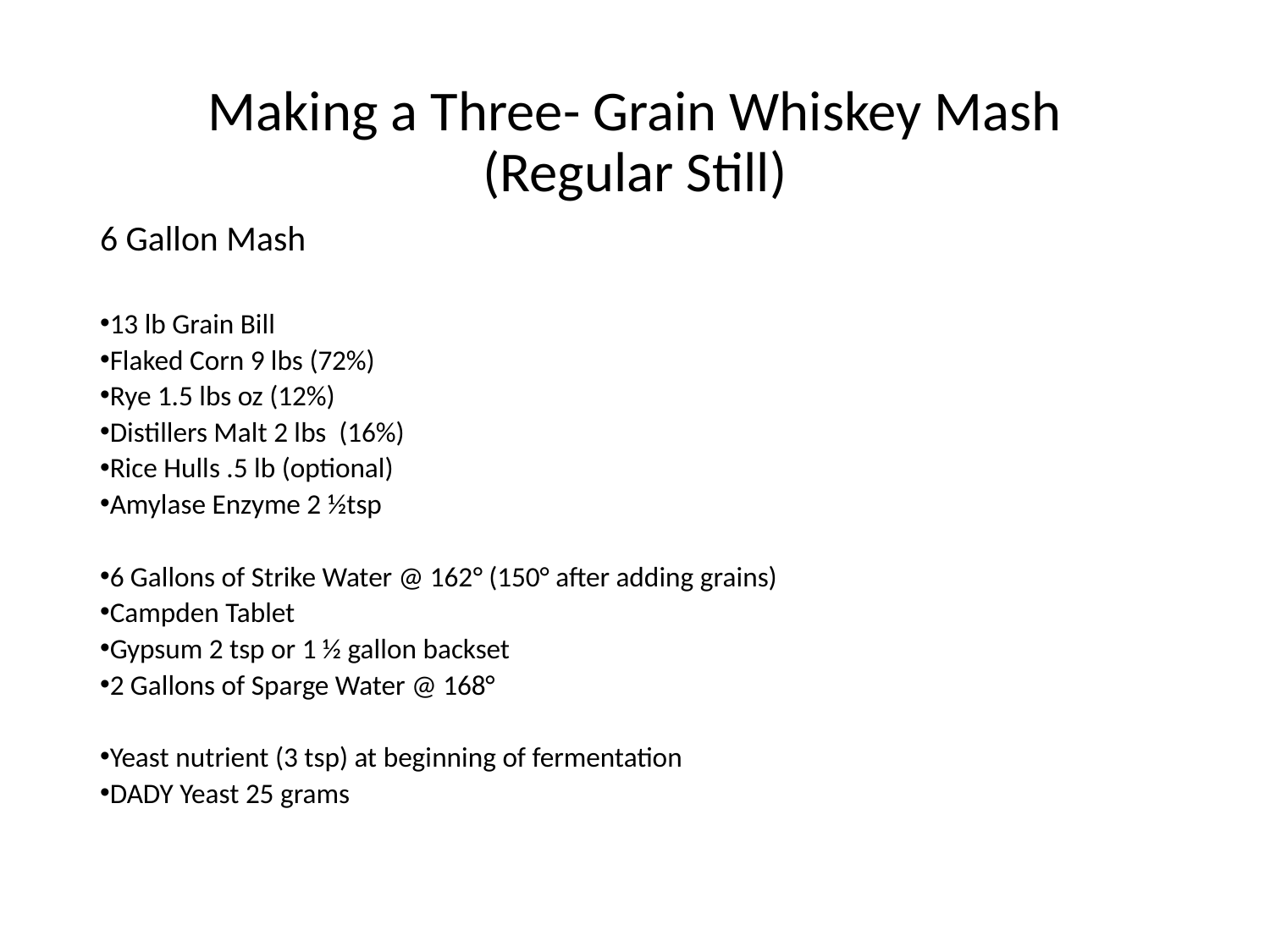

# Making a Three- Grain Whiskey Mash (Regular Still)
6 Gallon Mash

13 lb Grain Bill
Flaked Corn 9 lbs (72%)
Rye 1.5 lbs oz (12%)
Distillers Malt 2 lbs  (16%)
Rice Hulls .5 lb (optional)
Amylase Enzyme 2 ½tsp

6 Gallons of Strike Water @ 162° (150° after adding grains)
Campden Tablet
Gypsum 2 tsp or 1 ½ gallon backset
2 Gallons of Sparge Water @ 168°

Yeast nutrient (3 tsp) at beginning of fermentation
DADY Yeast 25 grams